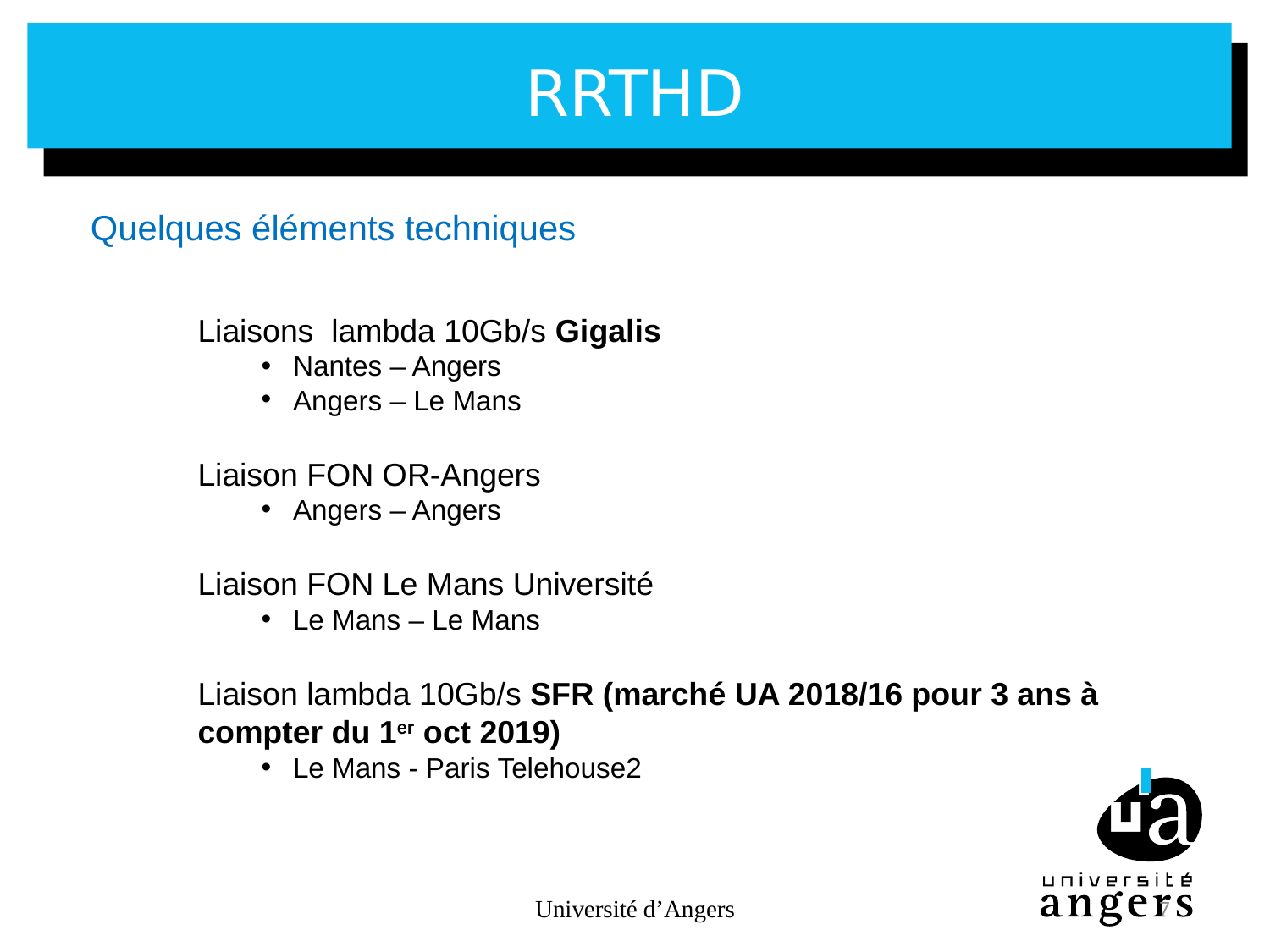

# RRTHD
Quelques éléments techniques
Liaisons  lambda 10Gb/s Gigalis
Nantes – Angers
Angers – Le Mans

Liaison FON OR-Angers
Angers – Angers

Liaison FON Le Mans Université
Le Mans – Le Mans

Liaison lambda 10Gb/s SFR (marché UA 2018/16 pour 3 ans à compter du 1er oct 2019)
Le Mans - Paris Telehouse2

Université d’Angers
7